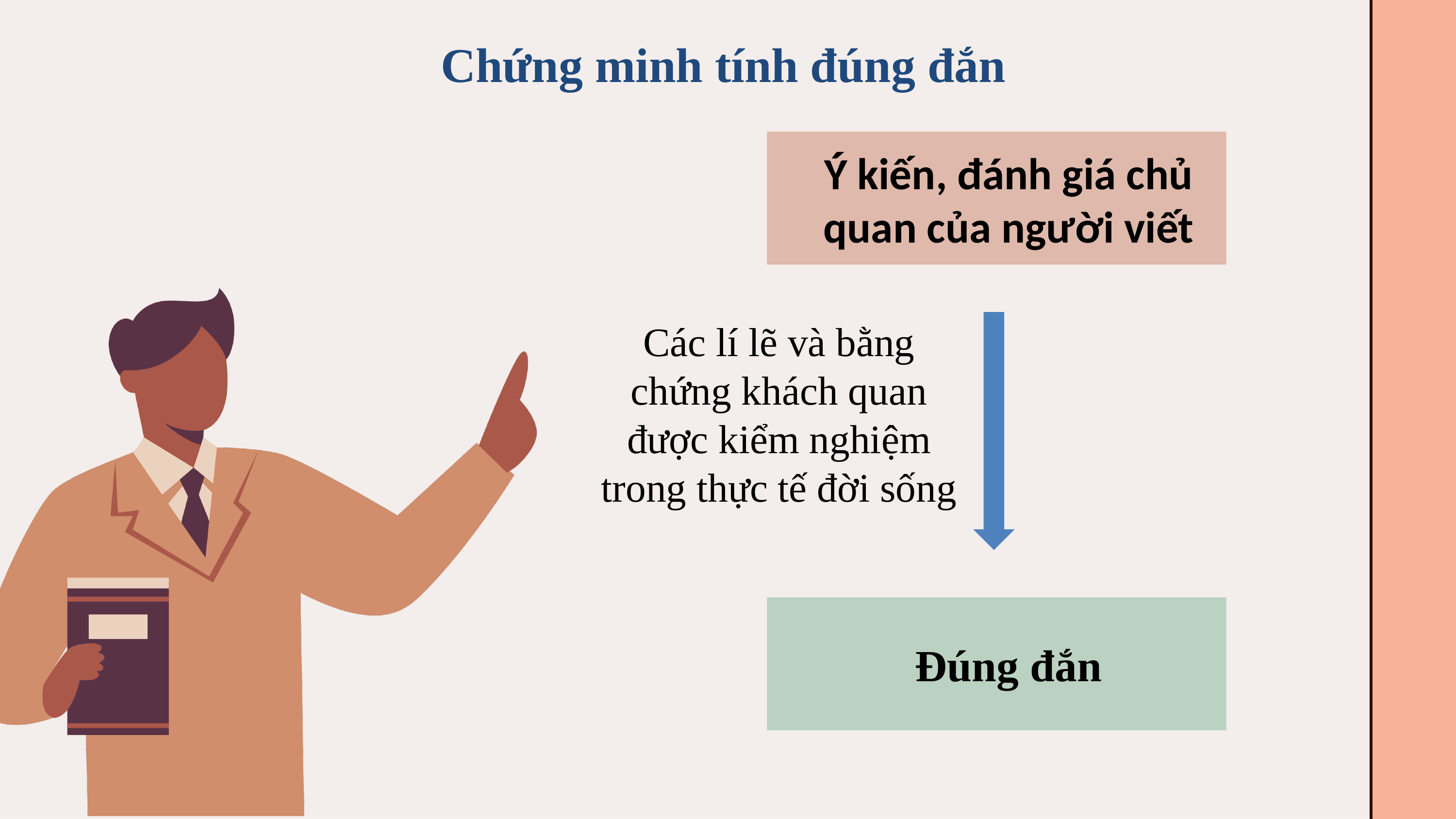

Chứng minh tính đúng đắn
Ý kiến, đánh giá chủ quan của người viết

Các lí lẽ và bằng chứng khách quan được kiểm nghiệm trong thực tế đời sống

Đúng đắn